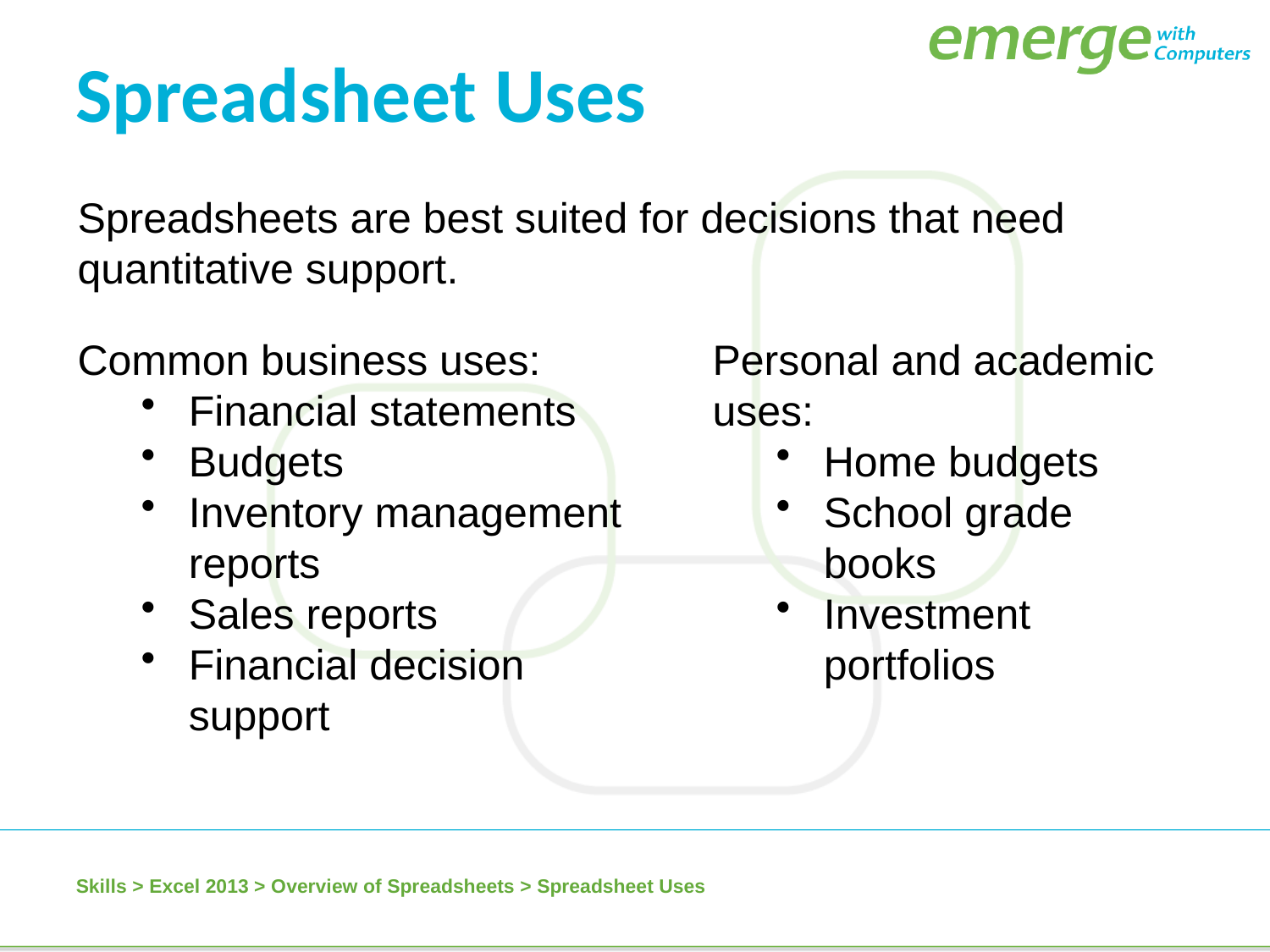

Spreadsheet Uses
Spreadsheets are best suited for decisions that need quantitative support.
Common business uses:
Financial statements
Budgets
Inventory management reports
Sales reports
Financial decision support
Personal and academic uses:
Home budgets
School grade books
Investment portfolios

Skills > Excel 2013 > Overview of Spreadsheets > Spreadsheet Uses